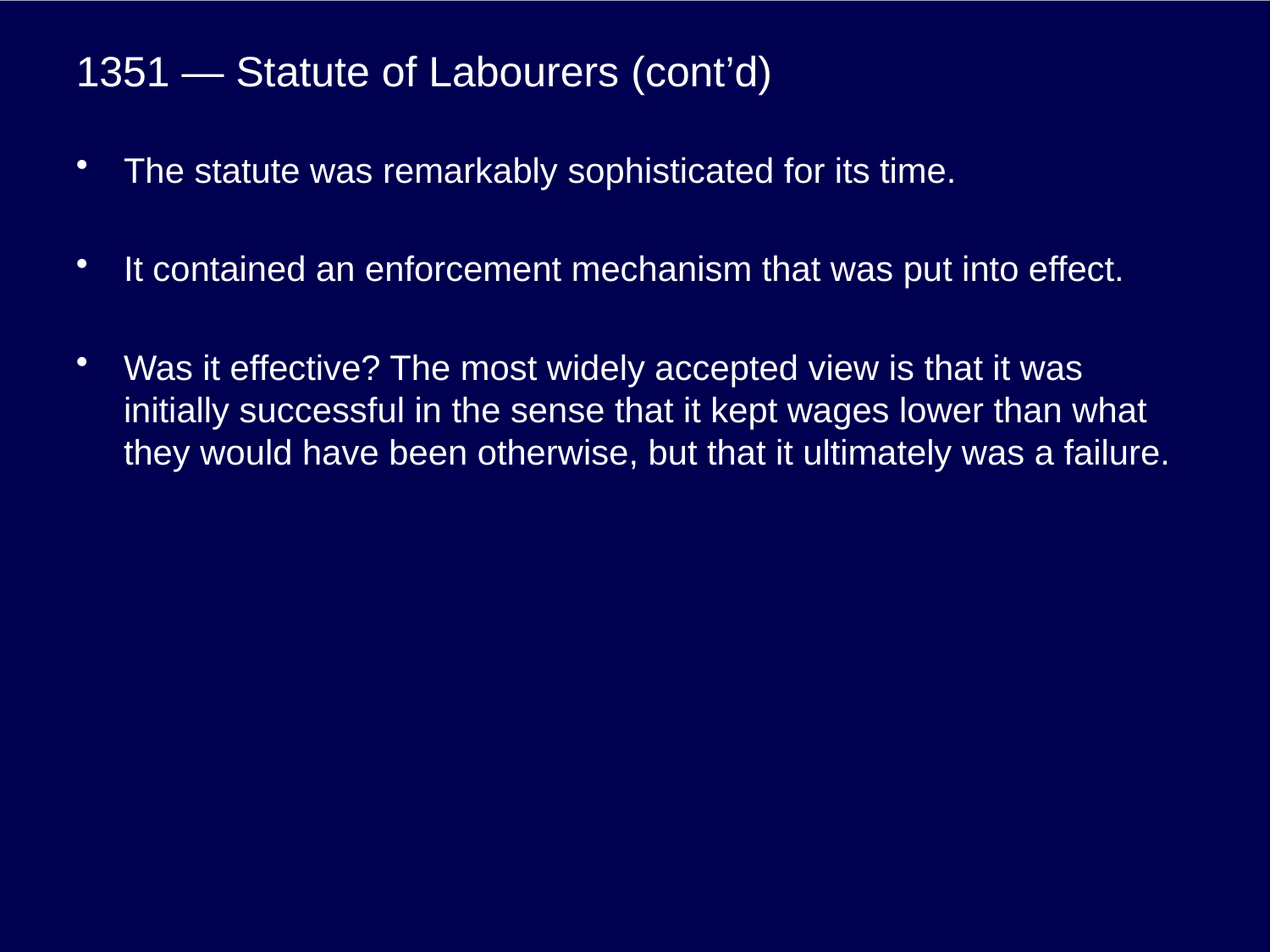

# 1351 — Statute of Labourers (cont’d)
The statute was remarkably sophisticated for its time.

It contained an enforcement mechanism that was put into effect.

Was it effective? The most widely accepted view is that it was initially successful in the sense that it kept wages lower than what they would have been otherwise, but that it ultimately was a failure.